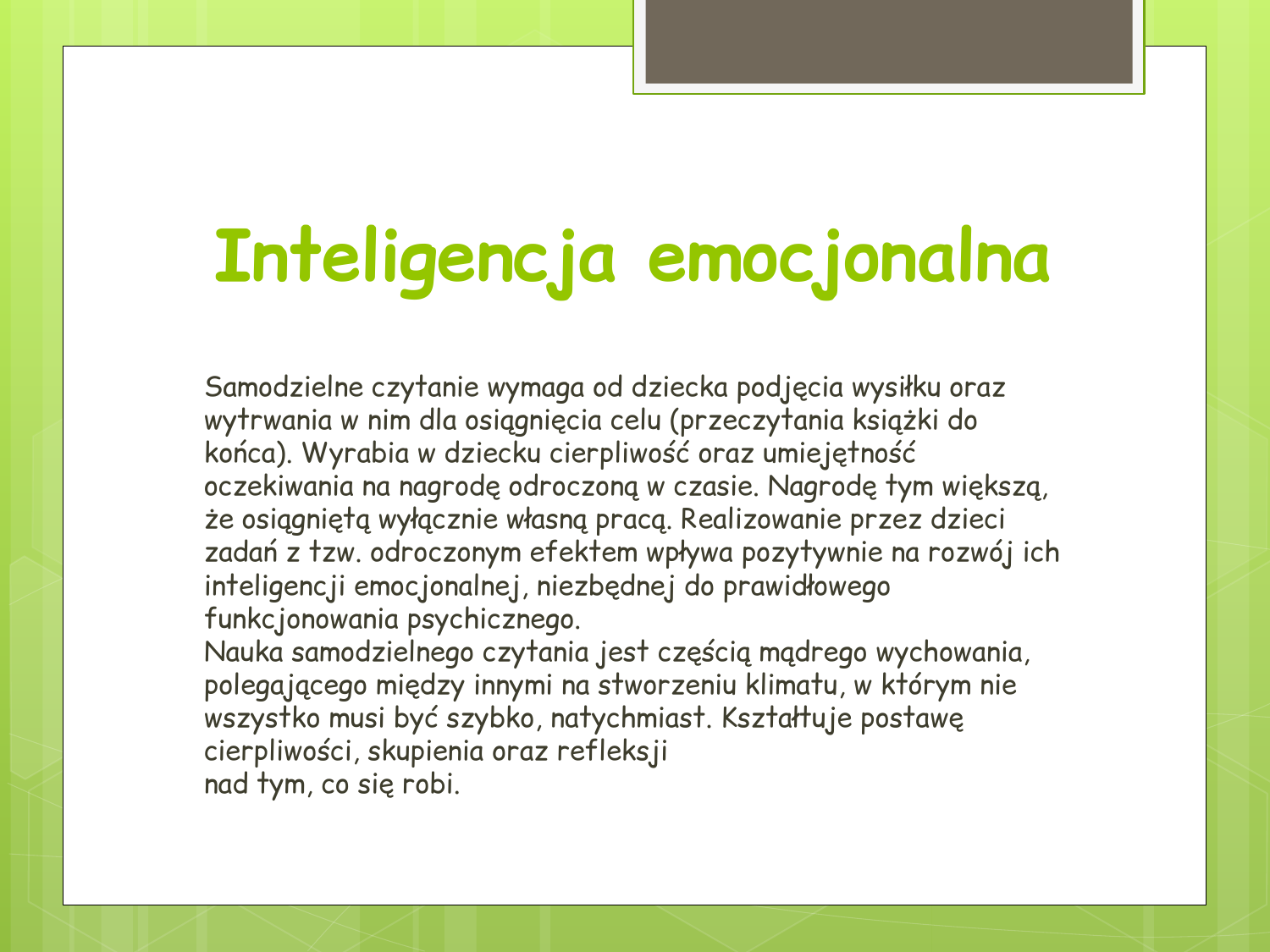

# Inteligencja emocjonalna

	Samodzielne czytanie wymaga od dziecka podjęcia wysiłku oraz wytrwania w nim dla osiągnięcia celu (przeczytania książki do końca). Wyrabia w dziecku cierpliwość oraz umiejętność oczekiwania na nagrodę odroczoną w czasie. Nagrodę tym większą, że osiągniętą wyłącznie własną pracą. Realizowanie przez dzieci zadań z tzw. odroczonym efektem wpływa pozytywnie na rozwój ich inteligencji emocjonalnej, niezbędnej do prawidłowego funkcjonowania psychicznego.
Nauka samodzielnego czytania jest częścią mądrego wychowania, polegającego między innymi na stworzeniu klimatu, w którym nie wszystko musi być szybko, natychmiast. Kształtuje postawę cierpliwości, skupienia oraz refleksji
nad tym, co się robi.